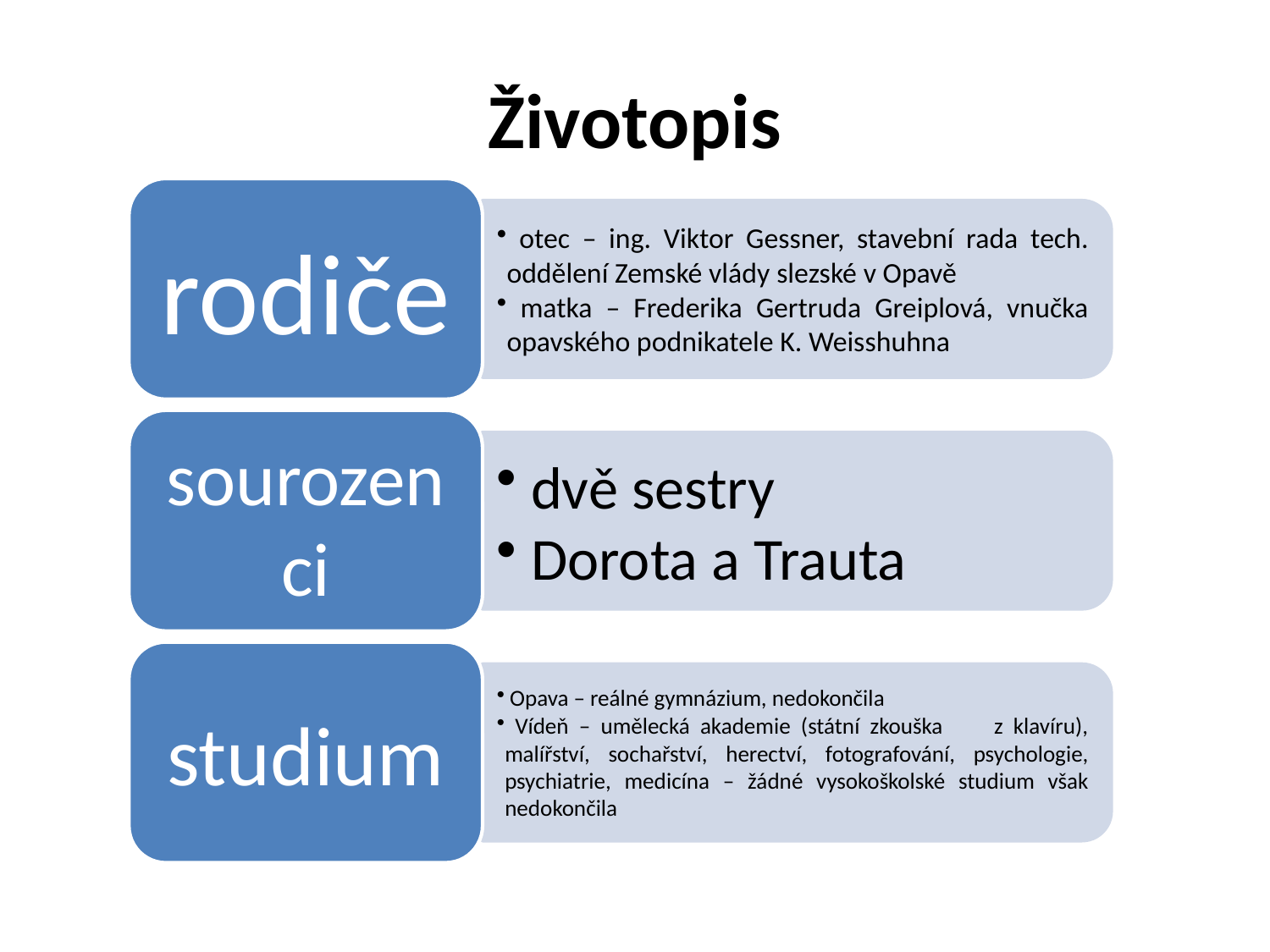

# Životopis
rodiče
 otec – ing. Viktor Gessner, stavební rada tech. oddělení Zemské vlády slezské v Opavě
 matka – Frederika Gertruda Greiplová, vnučka opavského podnikatele K. Weisshuhna
 dvě sestry
 Dorota a Trauta
studium
 Opava – reálné gymnázium, nedokončila
 Vídeň – umělecká akademie (státní zkouška     z klavíru), malířství, sochařství, herectví, fotografování, psychologie, psychiatrie, medicína – žádné vysokoškolské studium však nedokončila